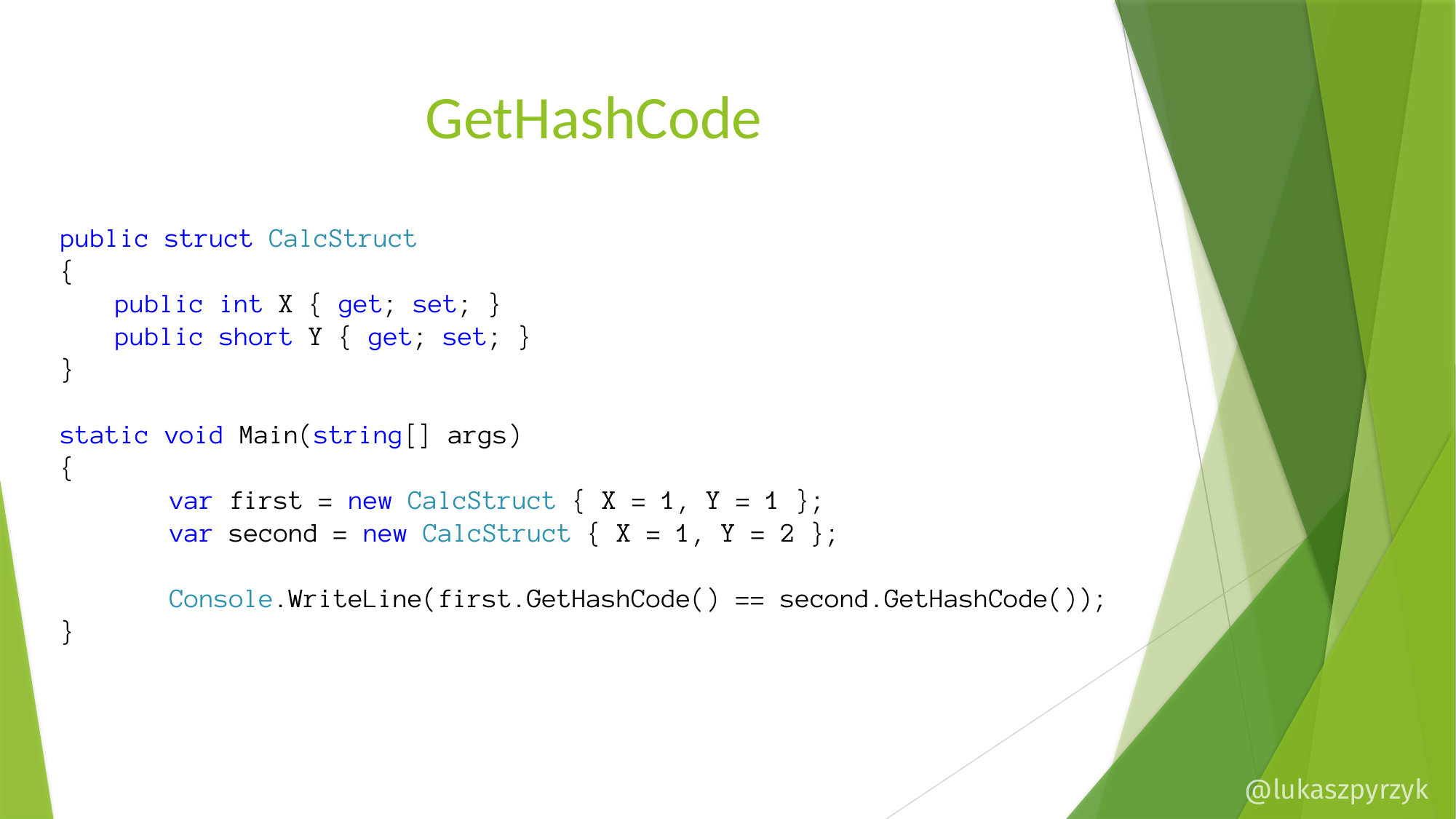

# GetHashCode
public struct CalcStruct
{
public int X { get; set; }
public short Y { get; set; }
}
static void Main(string[] args)
{
	var first = new CalcStruct { X = 1, Y = 1 };
	var second = new CalcStruct { X = 1, Y = 2 };

	Console.WriteLine(first.GetHashCode() == second.GetHashCode());
}
@lukaszpyrzyk